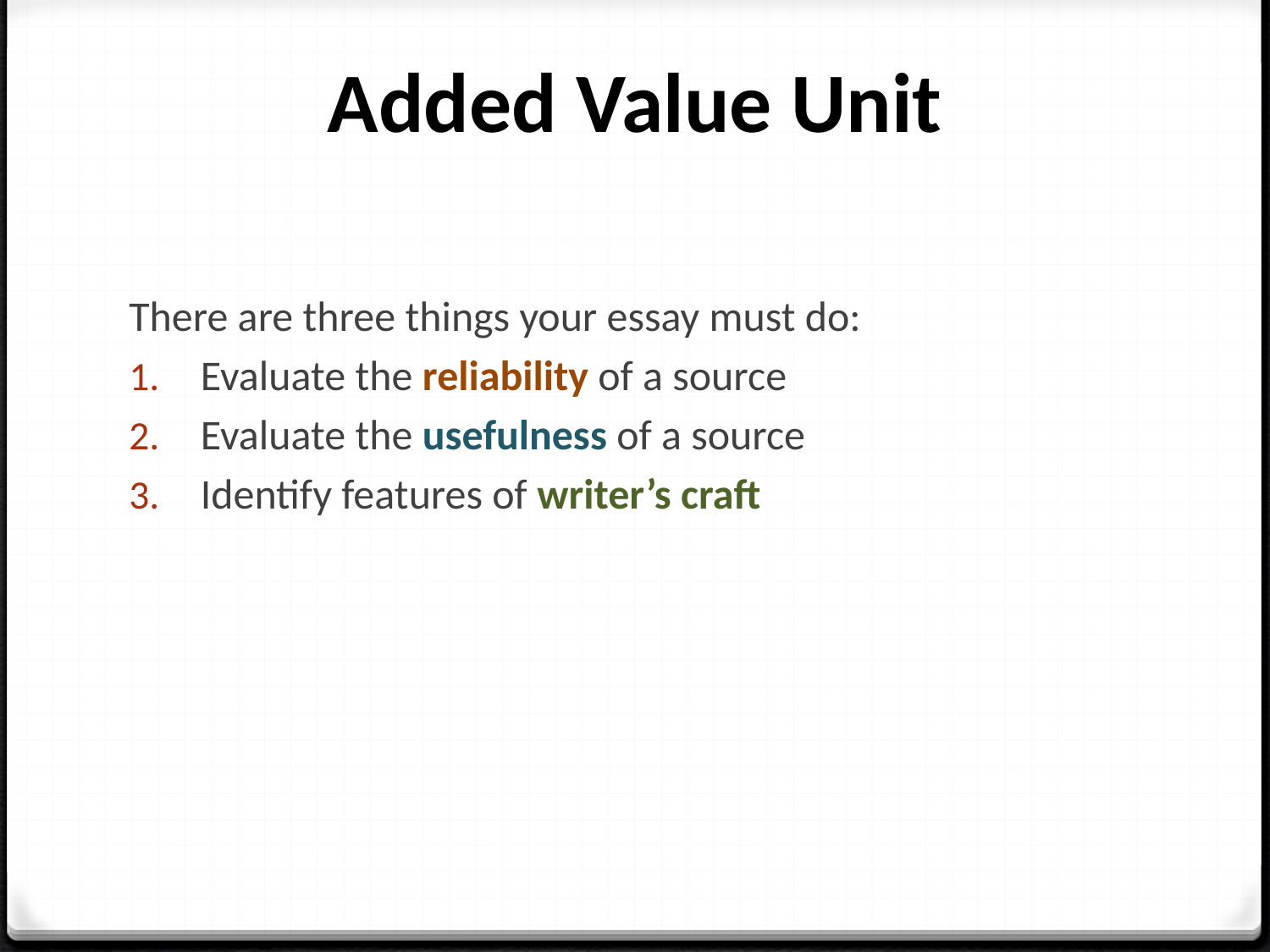

# Added Value Unit
There are three things your essay must do:
Evaluate the reliability of a source
Evaluate the usefulness of a source
Identify features of writer’s craft